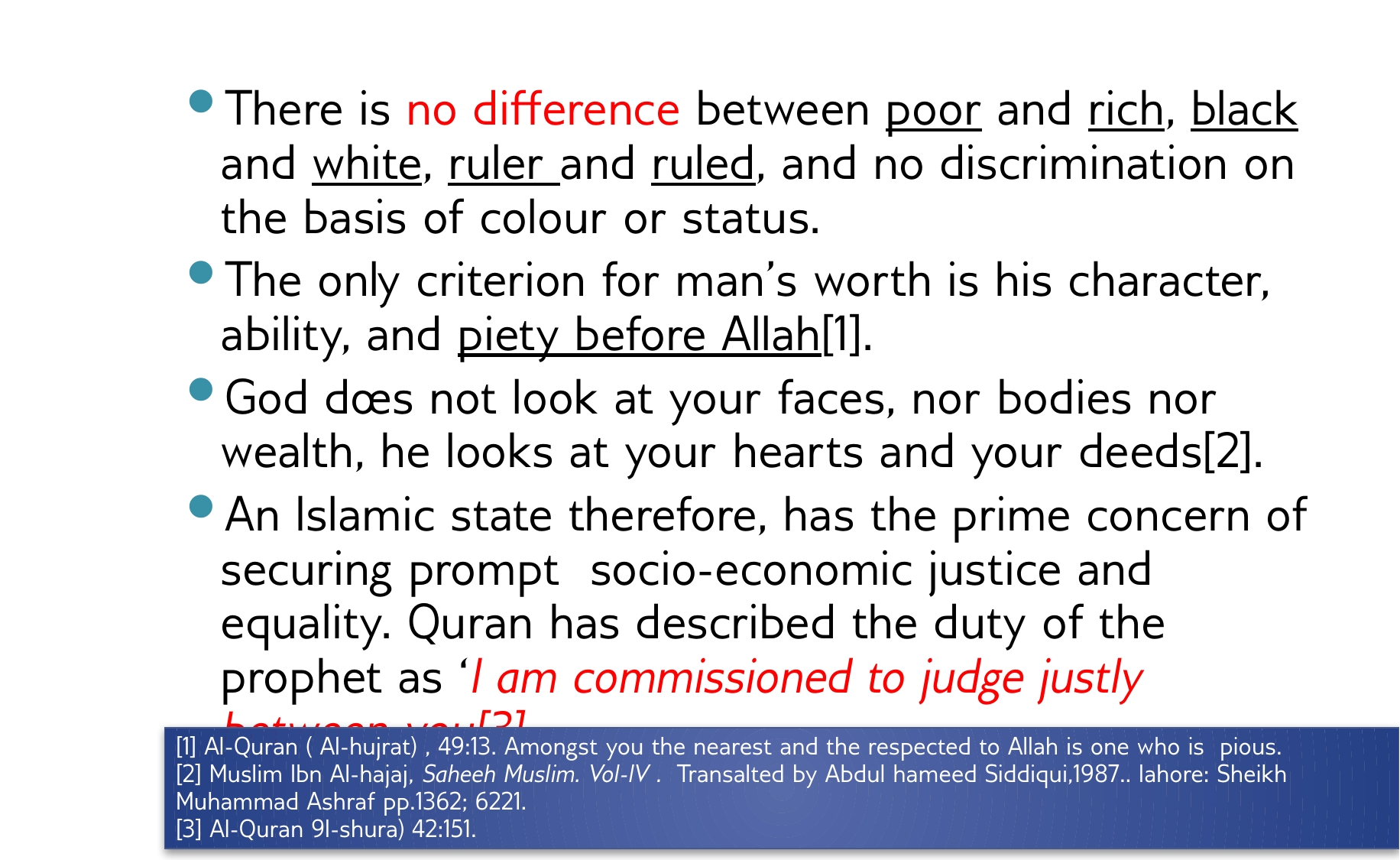

There is no difference between poor and rich, black and white, ruler and ruled, and no discrimination on the basis of colour or status.
The only criterion for man’s worth is his character, ability, and piety before Allah[1].
God does not look at your faces, nor bodies nor wealth, he looks at your hearts and your deeds[2].
An Islamic state therefore, has the prime concern of securing prompt  socio-economic justice and equality. Quran has described the duty of the prophet as ‘I am commissioned to judge justly between you[3].
[1] Al-Quran ( Al-hujrat) , 49:13. Amongst you the nearest and the respected to Allah is one who is  pious.
[2] Muslim Ibn Al-hajaj, Saheeh Muslim. Vol-IV .  Transalted by Abdul hameed Siddiqui,1987.. lahore: Sheikh Muhammad Ashraf pp.1362; 6221.
[3] Al-Quran 9l-shura) 42:151.